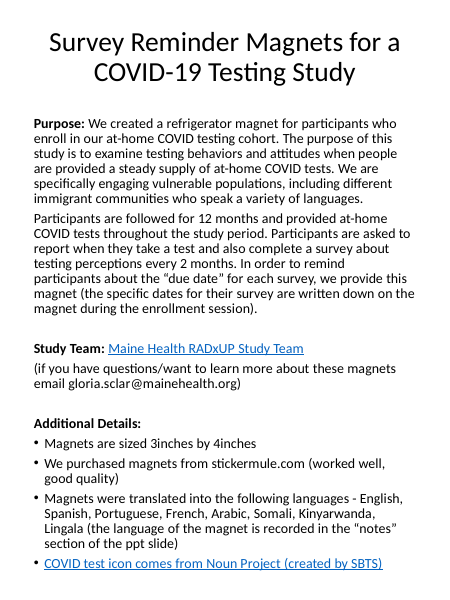

# Survey Reminder Magnets for a COVID-19 Testing Study
Purpose: We created a refrigerator magnet for participants who enroll in our at-home COVID testing cohort. The purpose of this study is to examine testing behaviors and attitudes when people are provided a steady supply of at-home COVID tests. We are specifically engaging vulnerable populations, including different immigrant communities who speak a variety of languages.
Participants are followed for 12 months and provided at-home COVID tests throughout the study period. Participants are asked to report when they take a test and also complete a survey about testing perceptions every 2 months. In order to remind participants about the “due date” for each survey, we provide this magnet (the specific dates for their survey are written down on the magnet during the enrollment session).

Study Team: Maine Health RADxUP Study Team
(if you have questions/want to learn more about these magnets email gloria.sclar@mainehealth.org)

Additional Details:
Magnets are sized 3inches by 4inches
We purchased magnets from stickermule.com (worked well, good quality)
Magnets were translated into the following languages - English, Spanish, Portuguese, French, Arabic, Somali, Kinyarwanda, Lingala (the language of the magnet is recorded in the “notes” section of the ppt slide)
COVID test icon comes from Noun Project (created by SBTS)